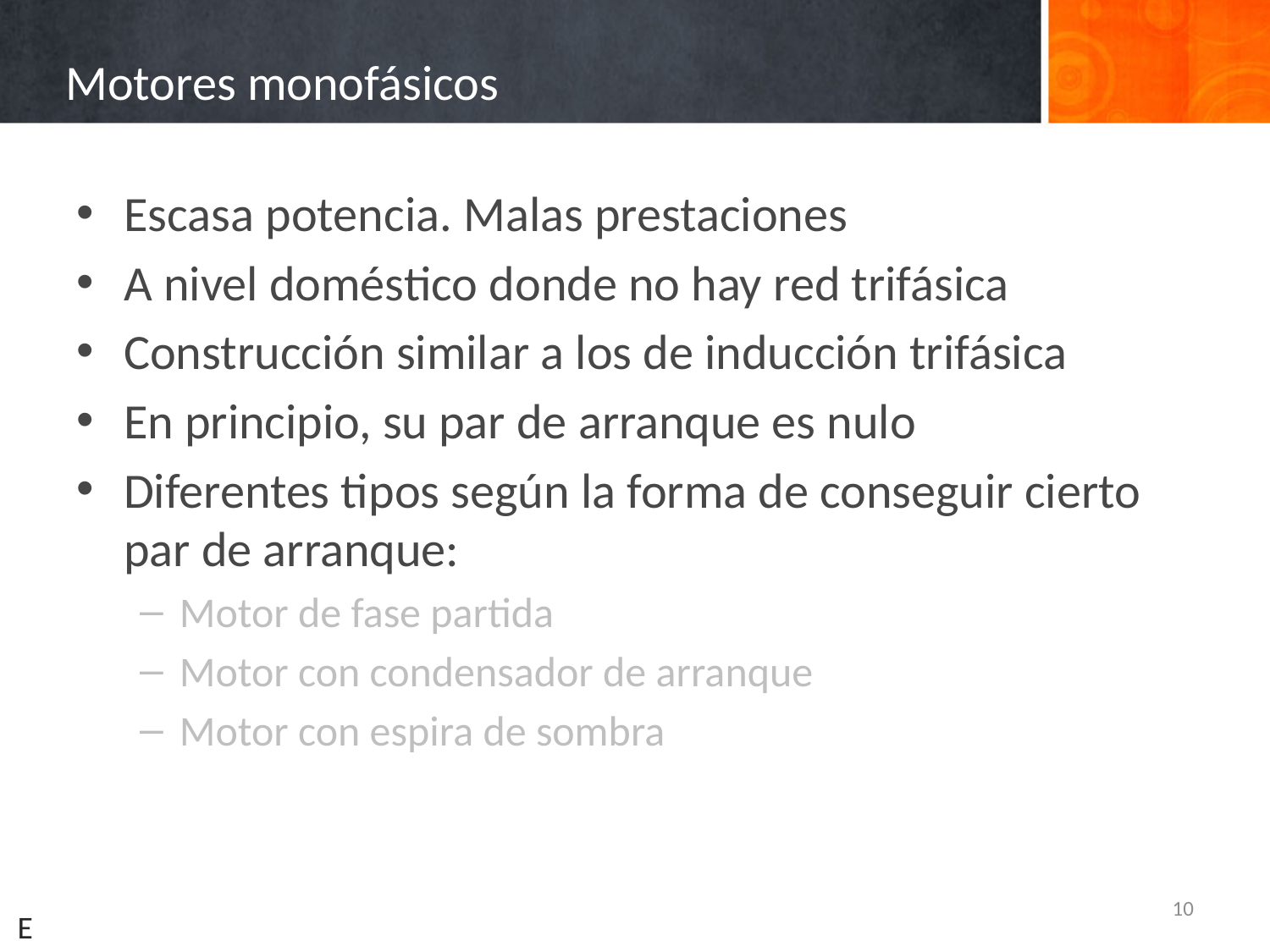

# Motores monofásicos
Escasa potencia. Malas prestaciones
A nivel doméstico donde no hay red trifásica
Construcción similar a los de inducción trifásica
En principio, su par de arranque es nulo
Diferentes tipos según la forma de conseguir cierto par de arranque:
Motor de fase partida
Motor con condensador de arranque
Motor con espira de sombra

10
E